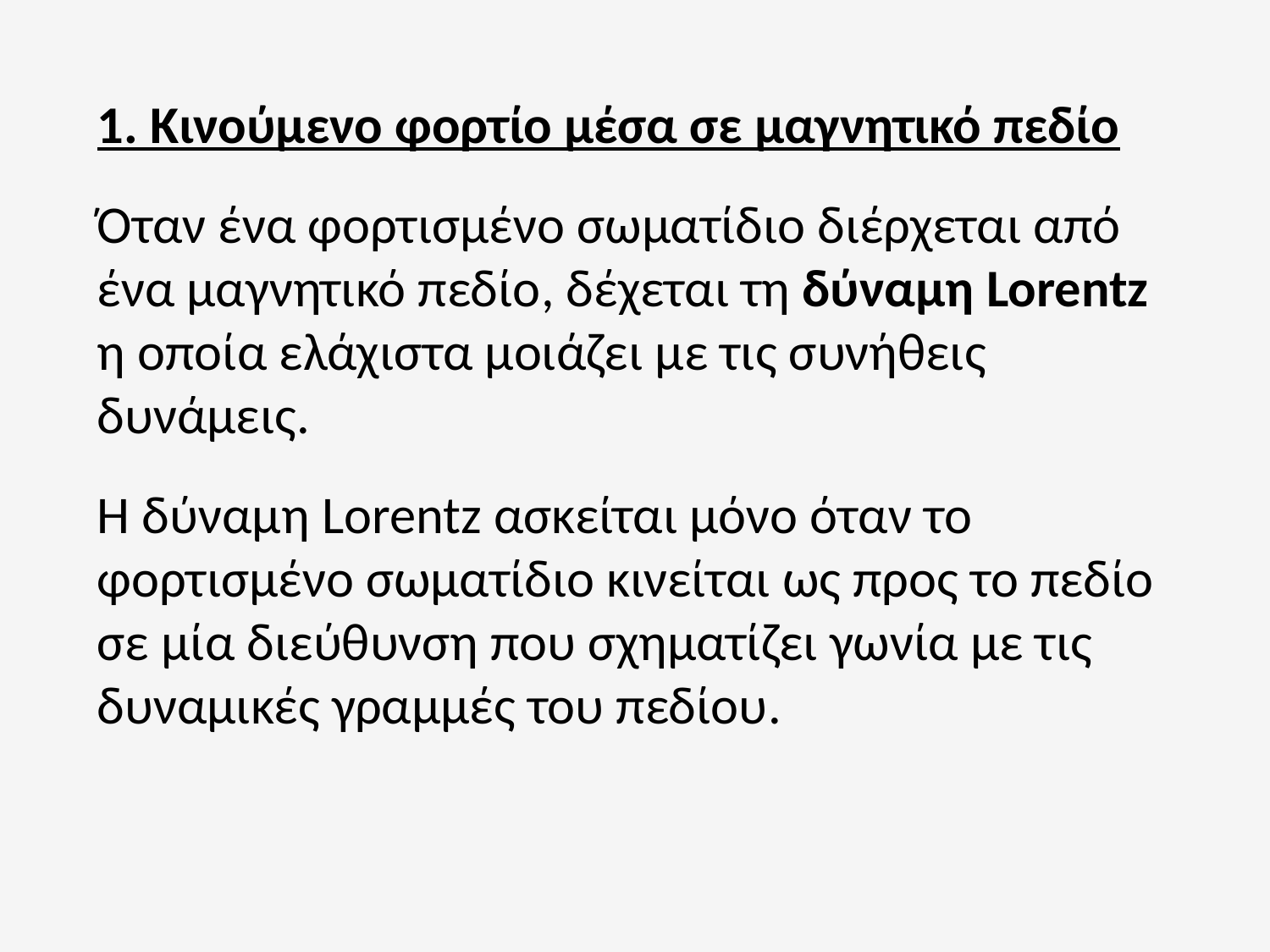

1. Κινούμενο φορτίο μέσα σε μαγνητικό πεδίο
Όταν ένα φορτισμένο σωματίδιο διέρχεται από ένα μαγνητικό πεδίο, δέχεται τη δύναμη Lorentz η οποία ελάχιστα μοιάζει με τις συνήθεις δυνάμεις.
Η δύναμη Lorentz ασκείται μόνο όταν το φορτισμένο σωματίδιο κινείται ως προς το πεδίο σε μία διεύθυνση που σχηματίζει γωνία με τις δυναμικές γραμμές του πεδίου.